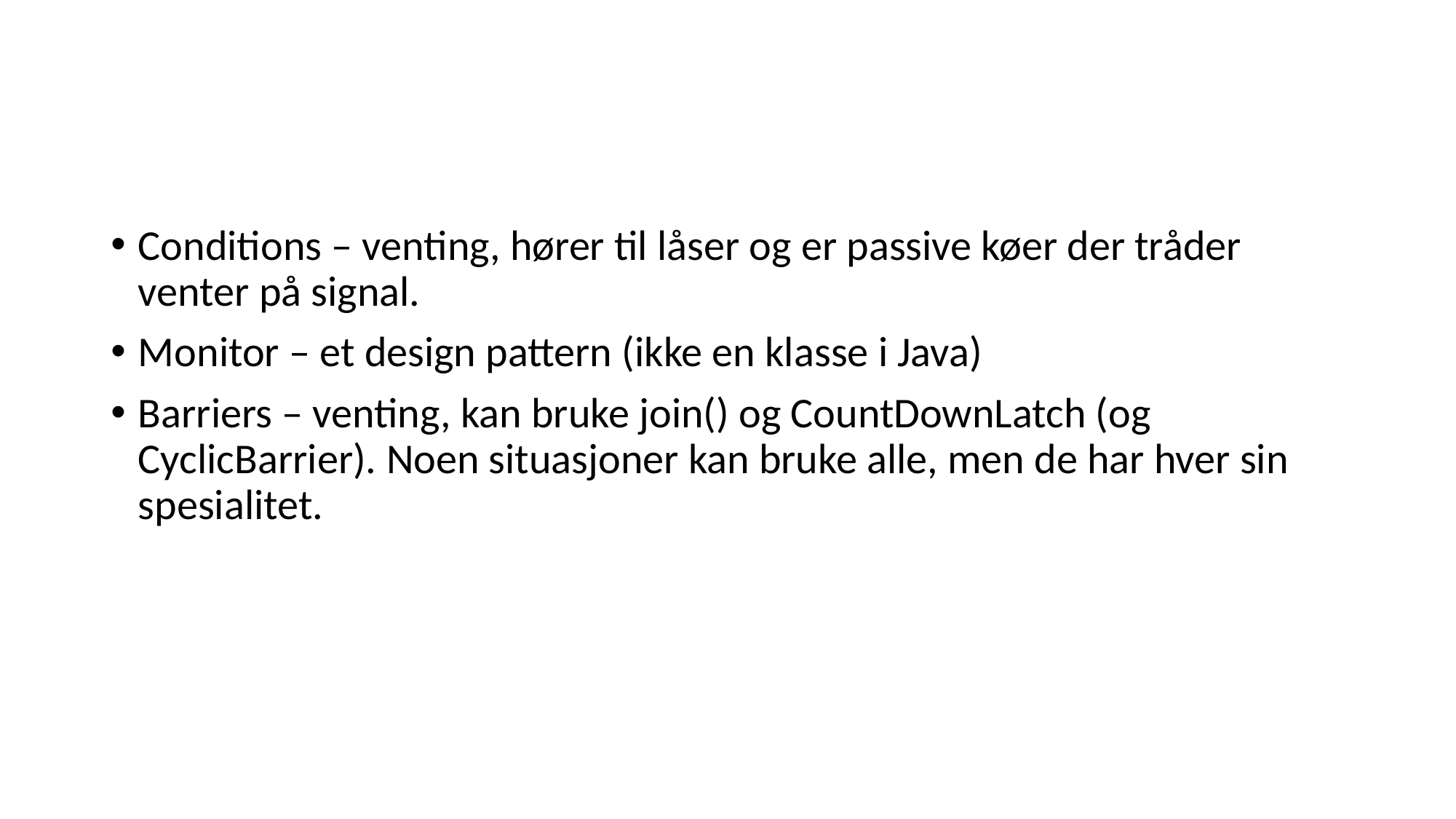

#
Conditions – venting, hører til låser og er passive køer der tråder venter på signal.
Monitor – et design pattern (ikke en klasse i Java)
Barriers – venting, kan bruke join() og CountDownLatch (og CyclicBarrier). Noen situasjoner kan bruke alle, men de har hver sin spesialitet.